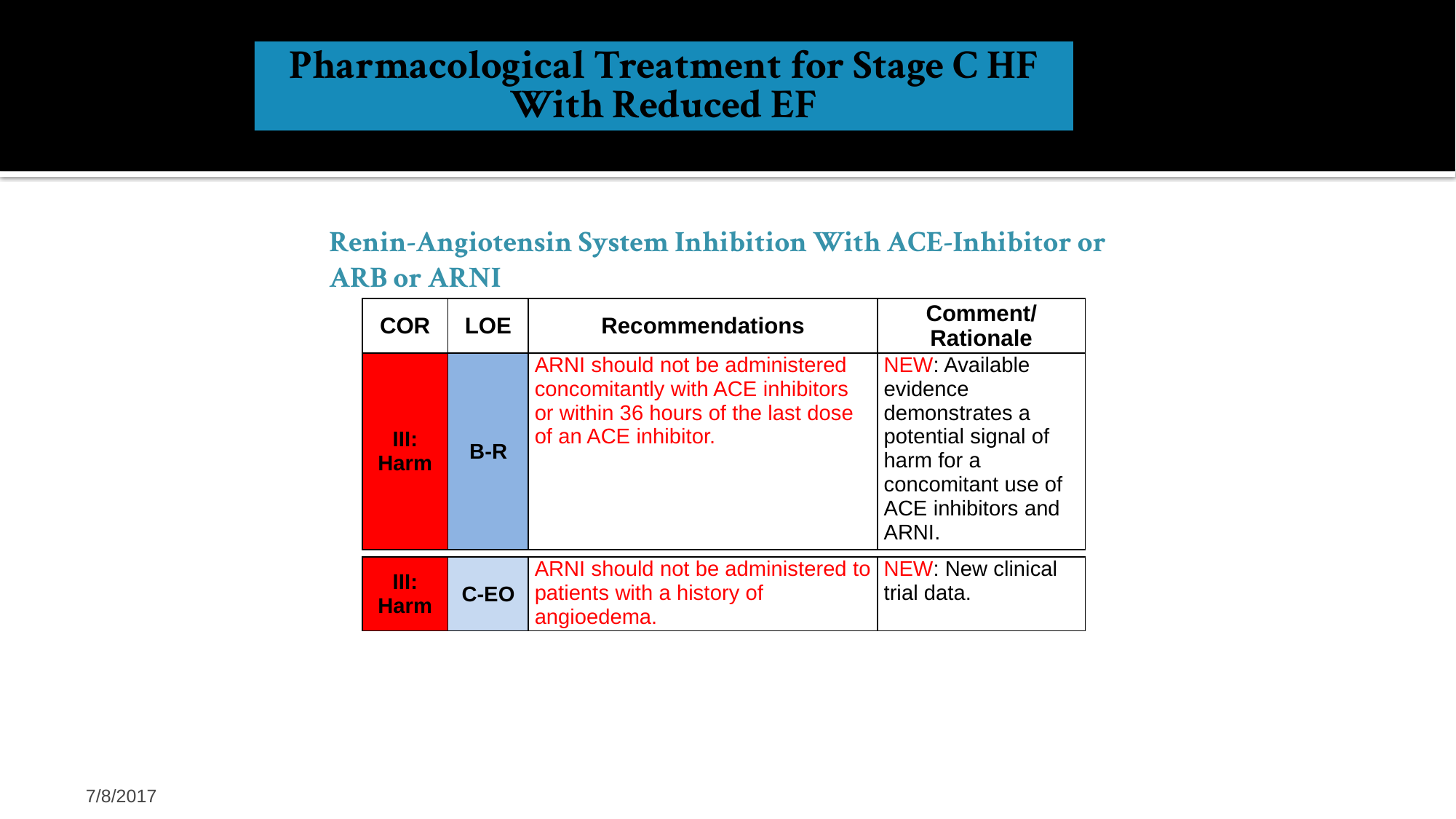

Pharmacological Treatment for Stage C HF With Reduced EF
# Renin-Angiotensin System Inhibition With ACE-Inhibitor or ARB or ARNI
| COR | LOE | Recommendations | Comment/ Rationale |
| --- | --- | --- | --- |
| III: Harm | B-R | ARNI should not be administered concomitantly with ACE inhibitors or within 36 hours of the last dose of an ACE inhibitor. | NEW: Available evidence demonstrates a potential signal of harm for a concomitant use of ACE inhibitors and ARNI. |
| --- | --- | --- | --- |
| III: Harm | C-EO | ARNI should not be administered to patients with a history of angioedema. | NEW: New clinical trial data. |
| --- | --- | --- | --- |
7/8/2017